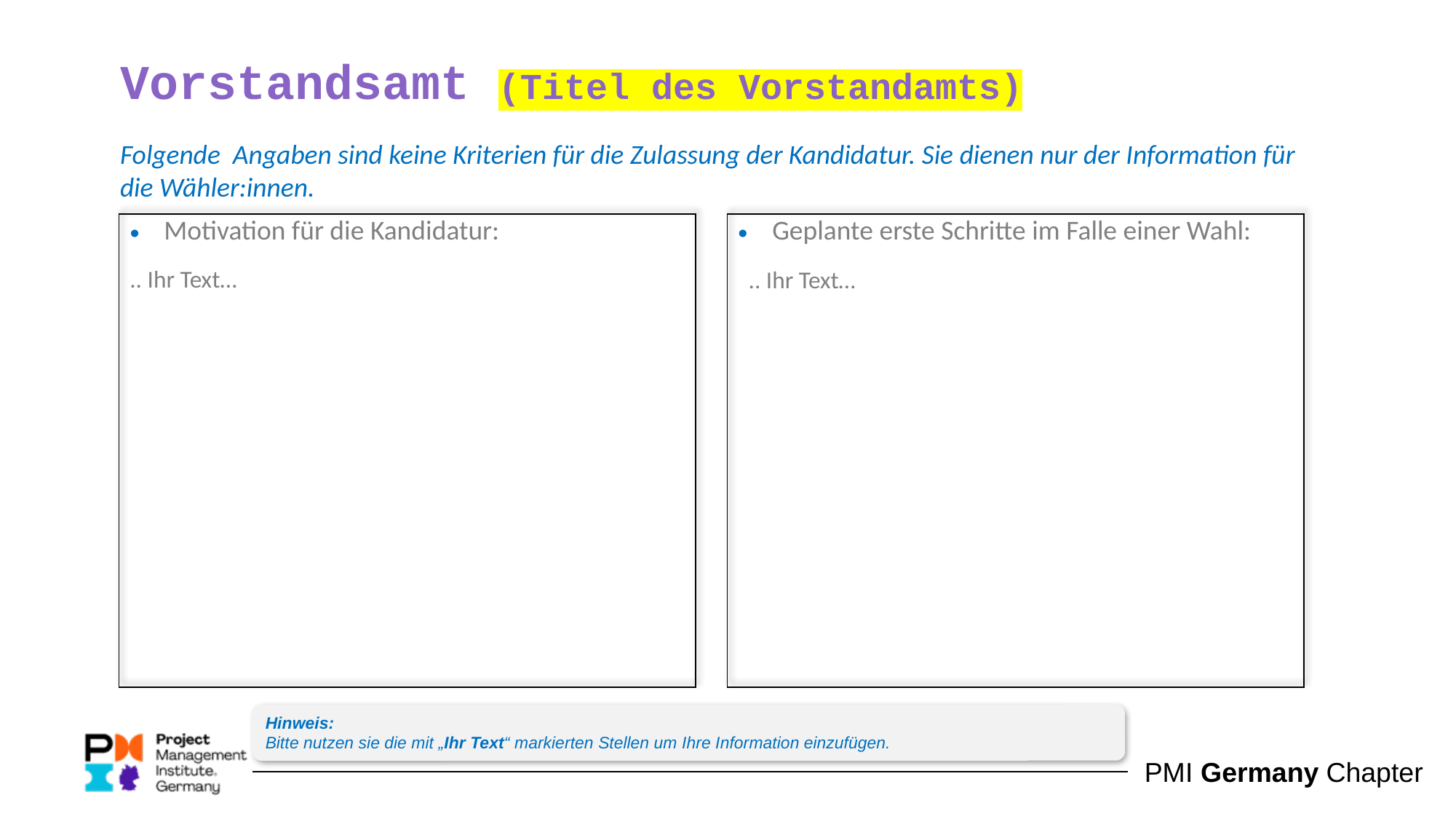

# Vorstandsamt (Titel des Vorstandamts)
Folgende  Angaben sind keine Kriterien für die Zulassung der Kandidatur. Sie dienen nur der Information für die Wähler:innen.
| Motivation für die Kandidatur: |
| --- |
|  |
| Geplante erste Schritte im Falle einer Wahl: |
| --- |
|  |
.. Ihr Text…

.. Ihr Text…

Hinweis:
Bitte nutzen sie die mit „Ihr Text“ markierten Stellen um Ihre Information einzufügen.